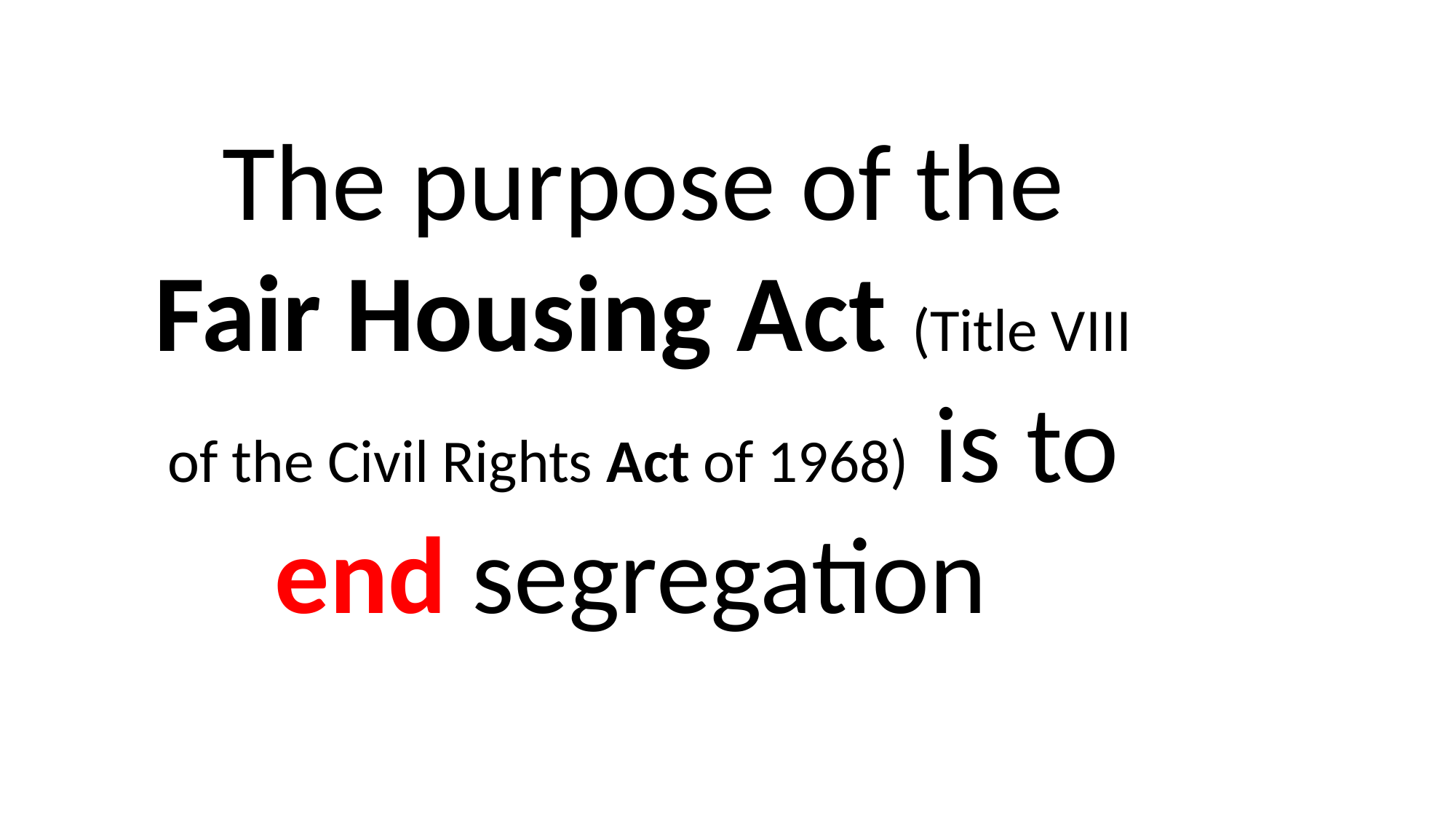

The purpose of the Fair Housing Act (Title VIII of the Civil Rights Act of 1968) is to end segregation